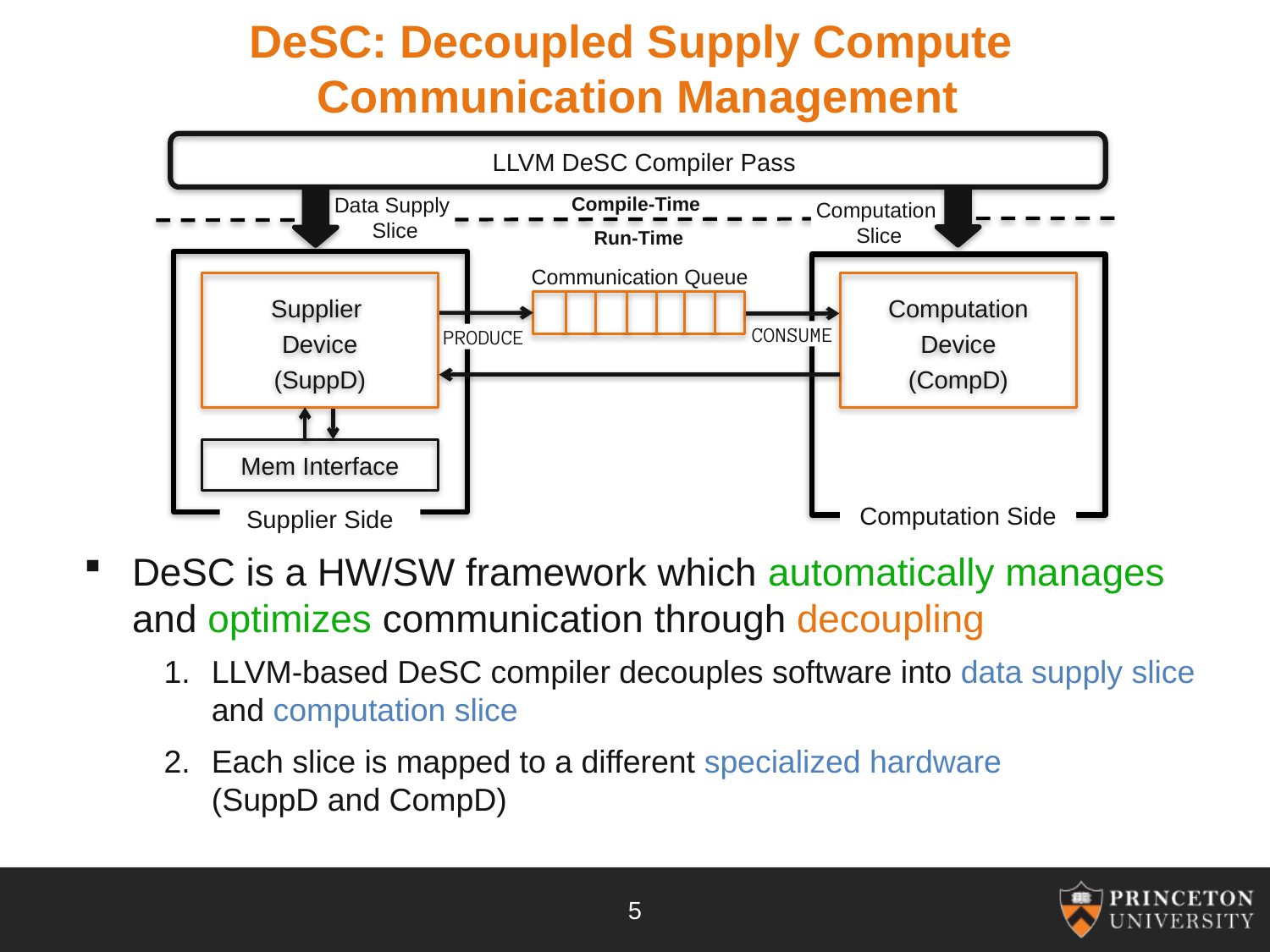

# DeSC: Decoupled Supply Compute Communication Management

LLVM DeSC Compiler Pass
Compile-Time
Data Supply
 Slice

Computation
 Slice
Run-Time

Communication Queue
Computation Device
(CompD)
Supplier
Device
(SuppD)

CONSUME
PRODUCE
Mem Interface
Computation Side
Supplier Side
DeSC is a HW/SW framework which automatically manages and optimizes communication through decoupling
LLVM-based DeSC compiler decouples software into data supply slice and computation slice
Each slice is mapped to a different specialized hardware
(SuppD and CompD)
5